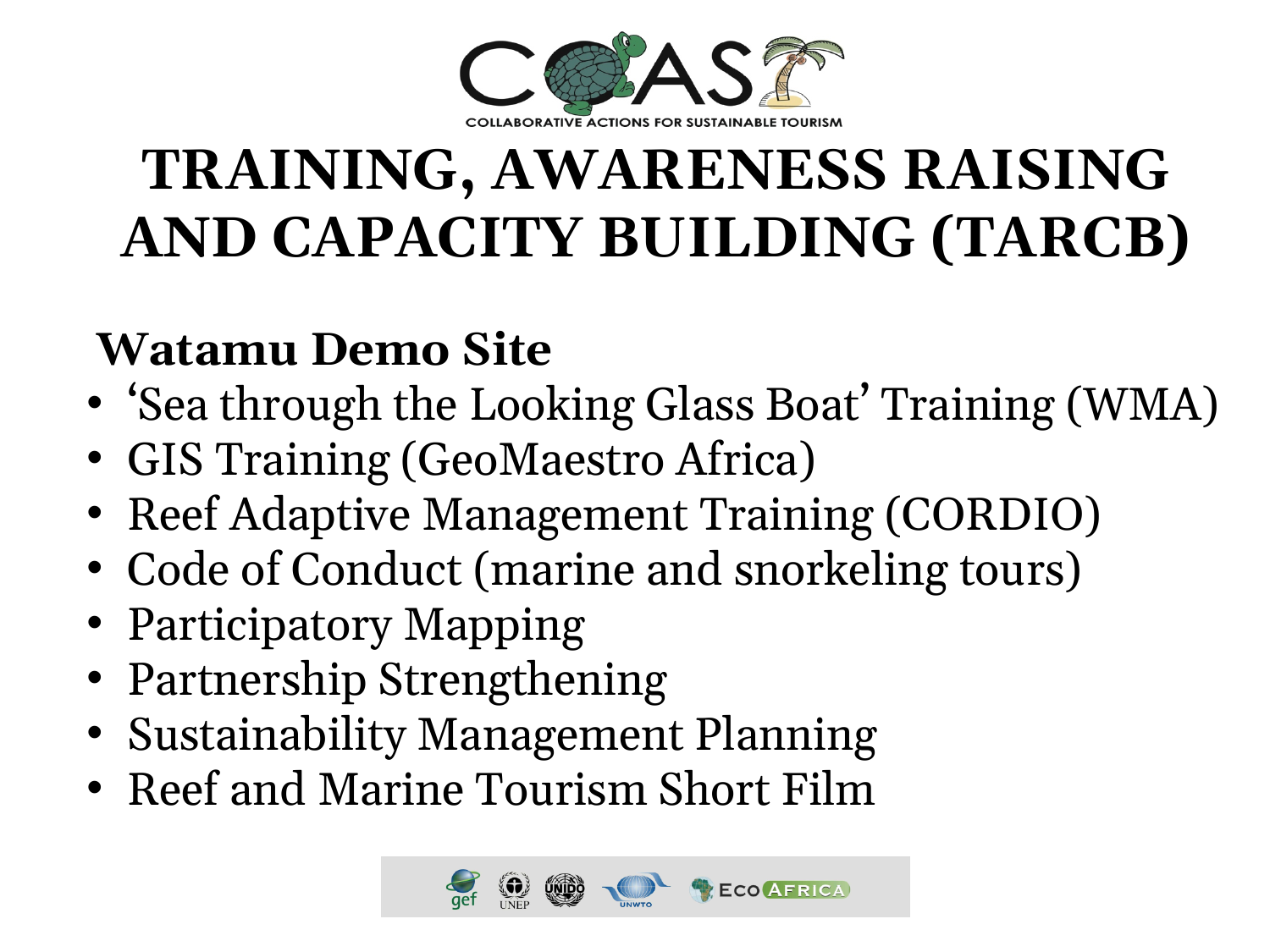

TRAINING, AWARENESS RAISING AND CAPACITY BUILDING (TARCB)

 Watamu Demo Site
 ‘Sea through the Looking Glass Boat’ Training (WMA)
 GIS Training (GeoMaestro Africa)
 Reef Adaptive Management Training (CORDIO)
 Code of Conduct (marine and snorkeling tours)
 Participatory Mapping
 Partnership Strengthening
 Sustainability Management Planning
 Reef and Marine Tourism Short Film